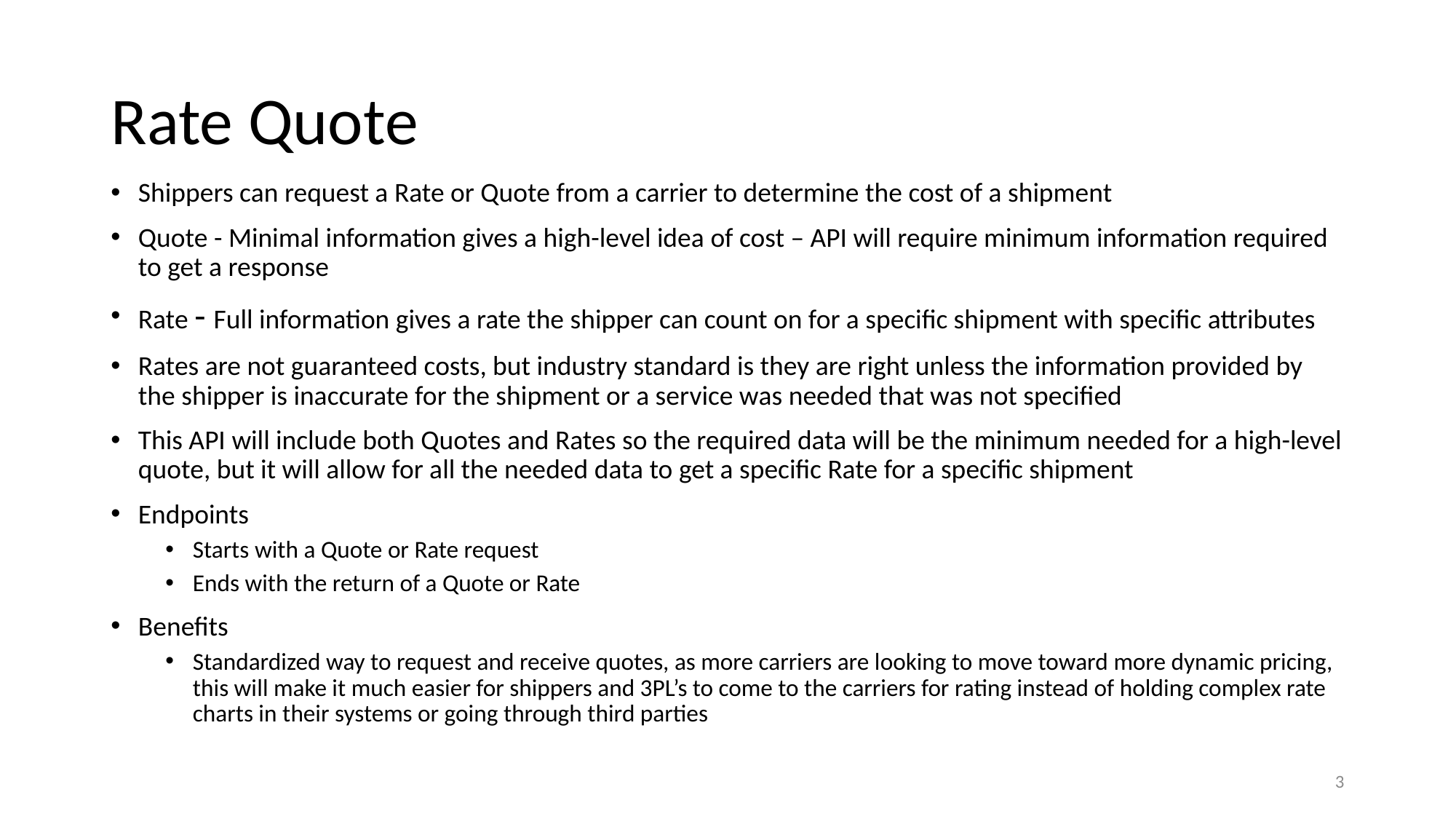

# Rate Quote
Shippers can request a Rate or Quote from a carrier to determine the cost of a shipment
Quote - Minimal information gives a high-level idea of cost – API will require minimum information required to get a response
Rate - Full information gives a rate the shipper can count on for a specific shipment with specific attributes
Rates are not guaranteed costs, but industry standard is they are right unless the information provided by the shipper is inaccurate for the shipment or a service was needed that was not specified
This API will include both Quotes and Rates so the required data will be the minimum needed for a high-level quote, but it will allow for all the needed data to get a specific Rate for a specific shipment
Endpoints
Starts with a Quote or Rate request
Ends with the return of a Quote or Rate
Benefits
Standardized way to request and receive quotes, as more carriers are looking to move toward more dynamic pricing, this will make it much easier for shippers and 3PL’s to come to the carriers for rating instead of holding complex rate charts in their systems or going through third parties

3